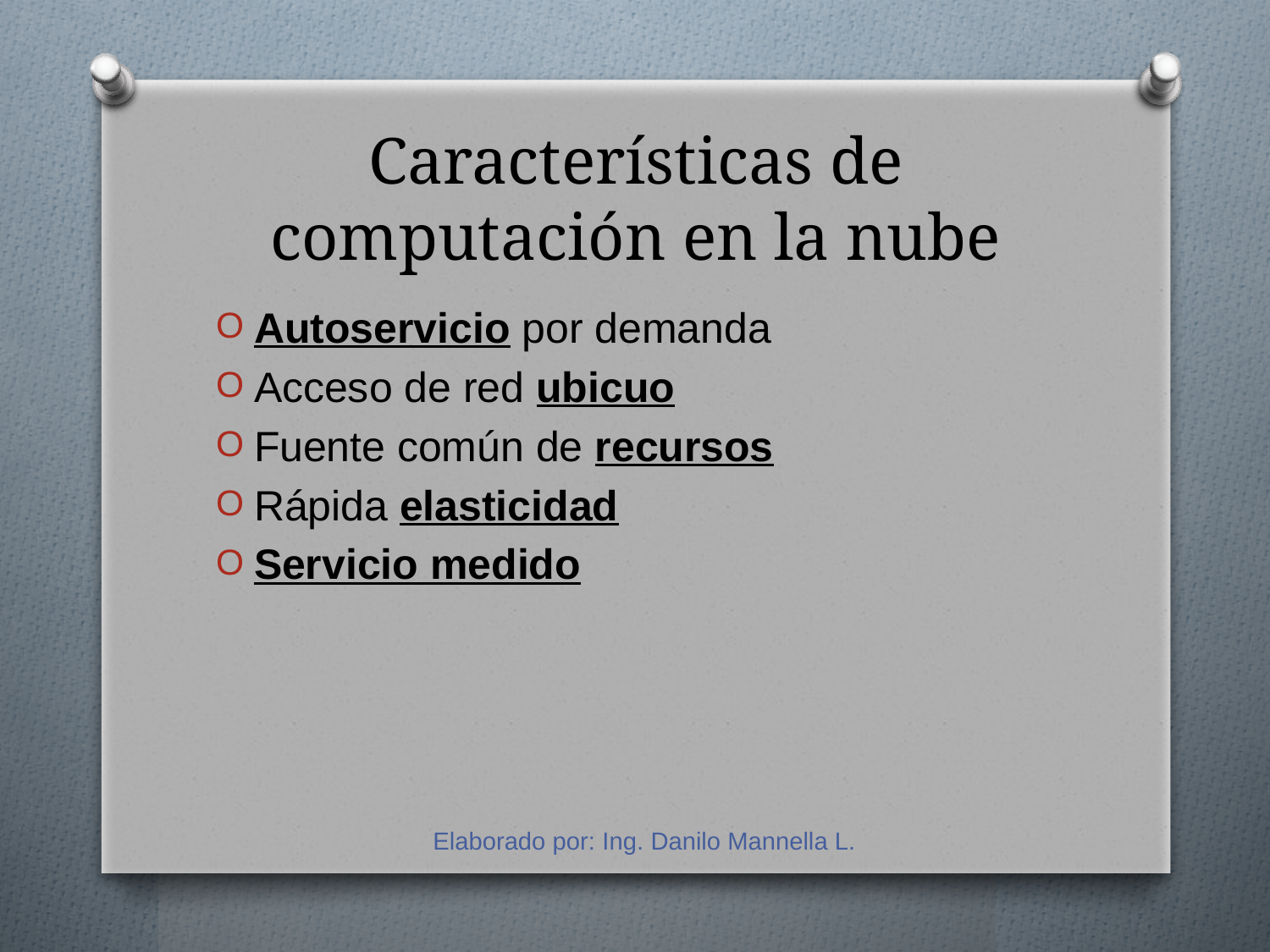

# Características de computación en la nube
Autoservicio por demanda
Acceso de red ubicuo
Fuente común de recursos
Rápida elasticidad
Servicio medido
Elaborado por: Ing. Danilo Mannella L.